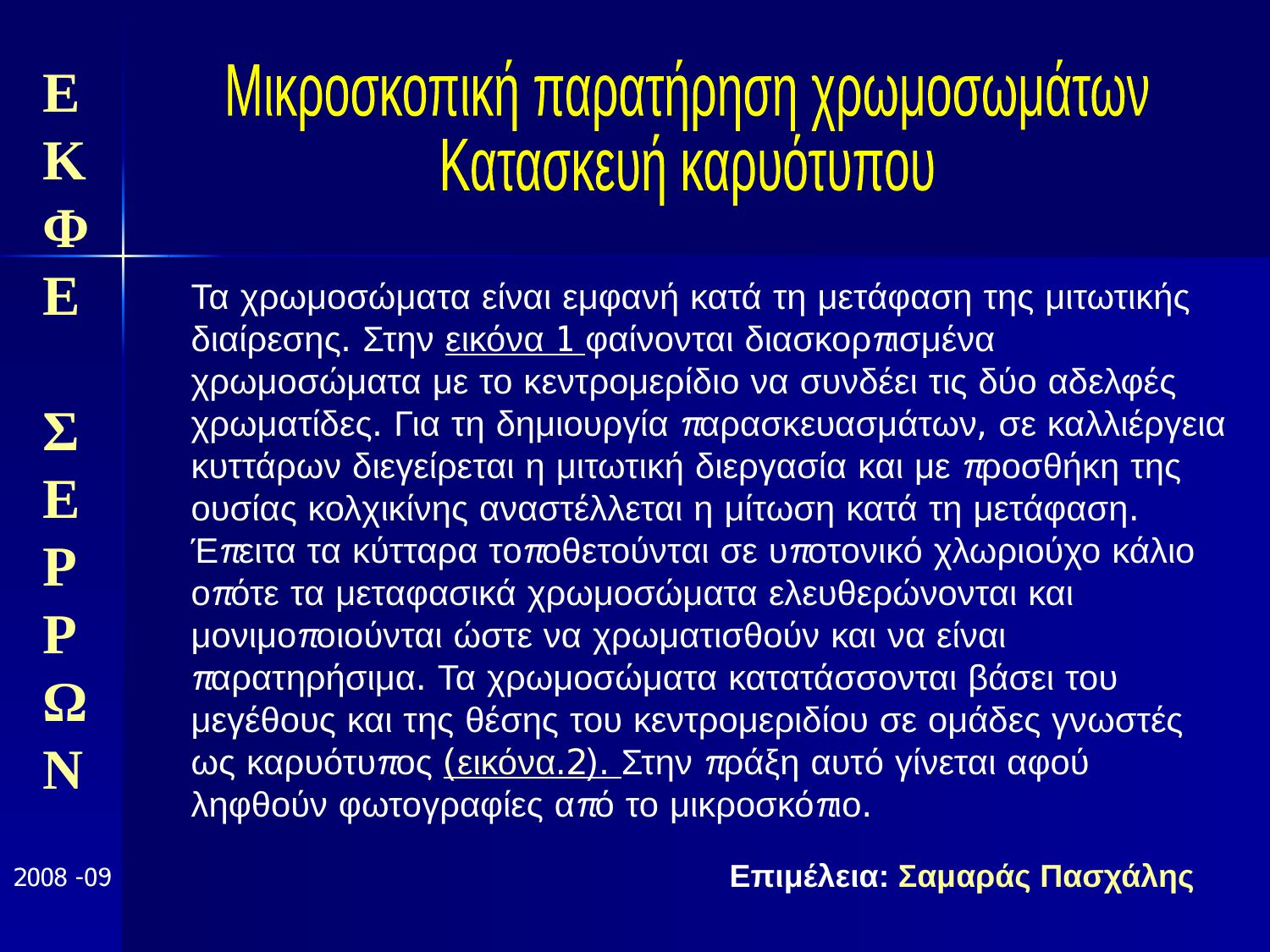

ΕΚΦΕ ΣΕΡΡΩΝ
Μικροσκοπική παρατήρηση χρωμοσωμάτων
Κατασκευή καρυότυπου
Τα χρωμοσώματα είναι εμφανή κατά τη μετάφαση της μιτωτικής διαίρεσης. Στην εικόνα 1 φαίνονται διασκορπισμένα χρωμοσώματα με το κεντρομερίδιο να συνδέει τις δύο αδελφές χρωματίδες. Για τη δημιουργία παρασκευασμάτων, σε καλλιέργεια κυττάρων διεγείρεται η μιτωτική διεργασία και με προσθήκη της ουσίας κολχικίνης αναστέλλεται η μίτωση κατά τη μετάφαση. Έπειτα τα κύτταρα τοποθετούνται σε υποτονικό χλωριούχο κάλιο οπότε τα μεταφασικά χρωμοσώματα ελευθερώνονται και μονιμοποιούνται ώστε να χρωματισθούν και να είναι παρατηρήσιμα. Τα χρωμοσώματα κατατάσσονται βάσει του μεγέθους και της θέσης του κεντρομεριδίου σε ομάδες γνωστές ως καρυότυπος (εικόνα.2). Στην πράξη αυτό γίνεται αφού ληφθούν φωτογραφίες από το μικροσκόπιο.
Επιμέλεια: Σαμαράς Πασχάλης
2008 -09